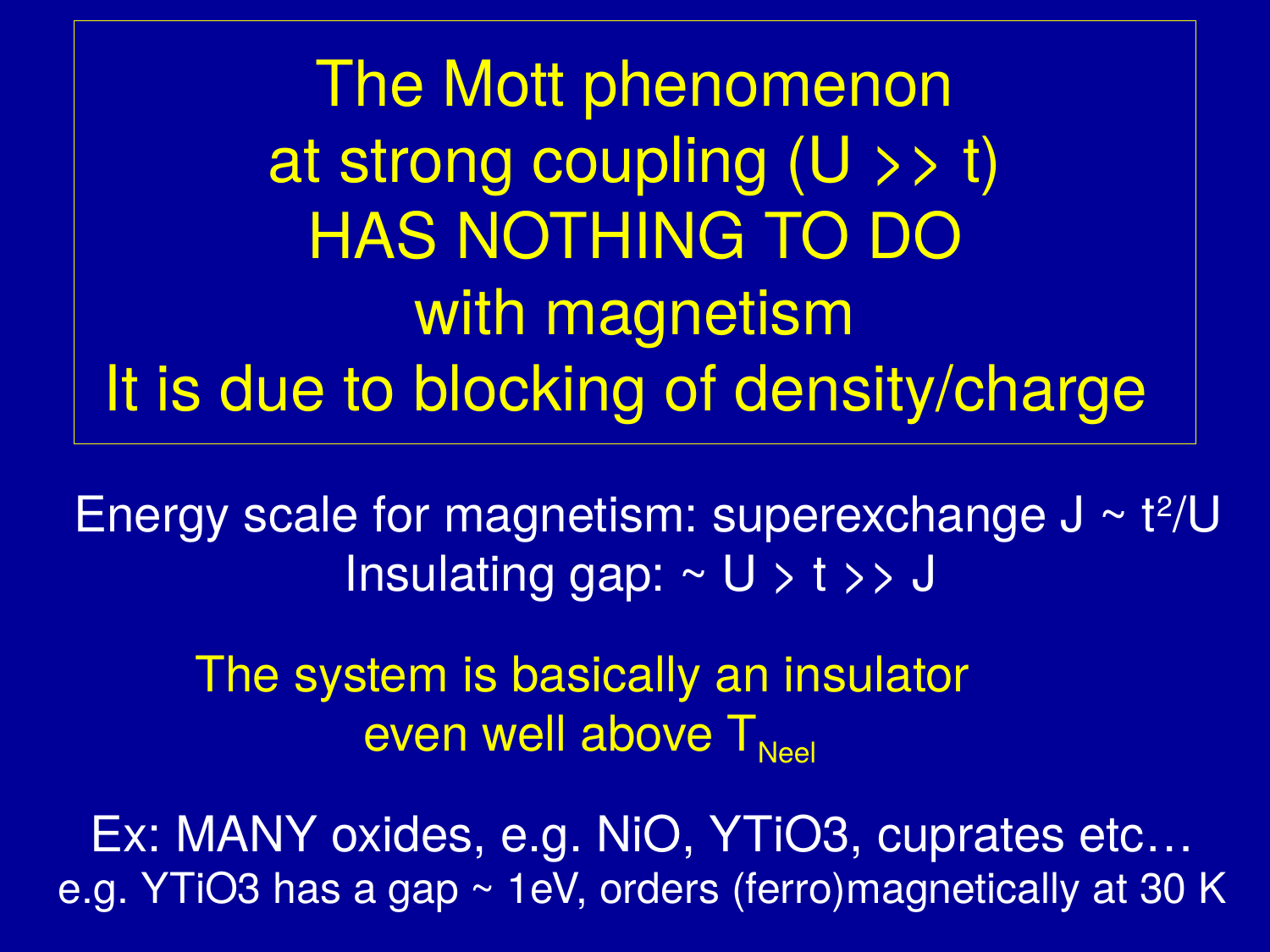

# The Mott phenomenon at strong coupling (U >> t) HAS NOTHING TO DO with magnetism It is due to blocking of density/charge
Energy scale for magnetism: superexchange J ~ t2/U
Insulating gap: ~ U > t >> J
The system is basically an insulator
even well above TNeel
Ex: MANY oxides, e.g. NiO, YTiO3, cuprates etc…
e.g. YTiO3 has a gap ~ 1eV, orders (ferro)magnetically at 30 K